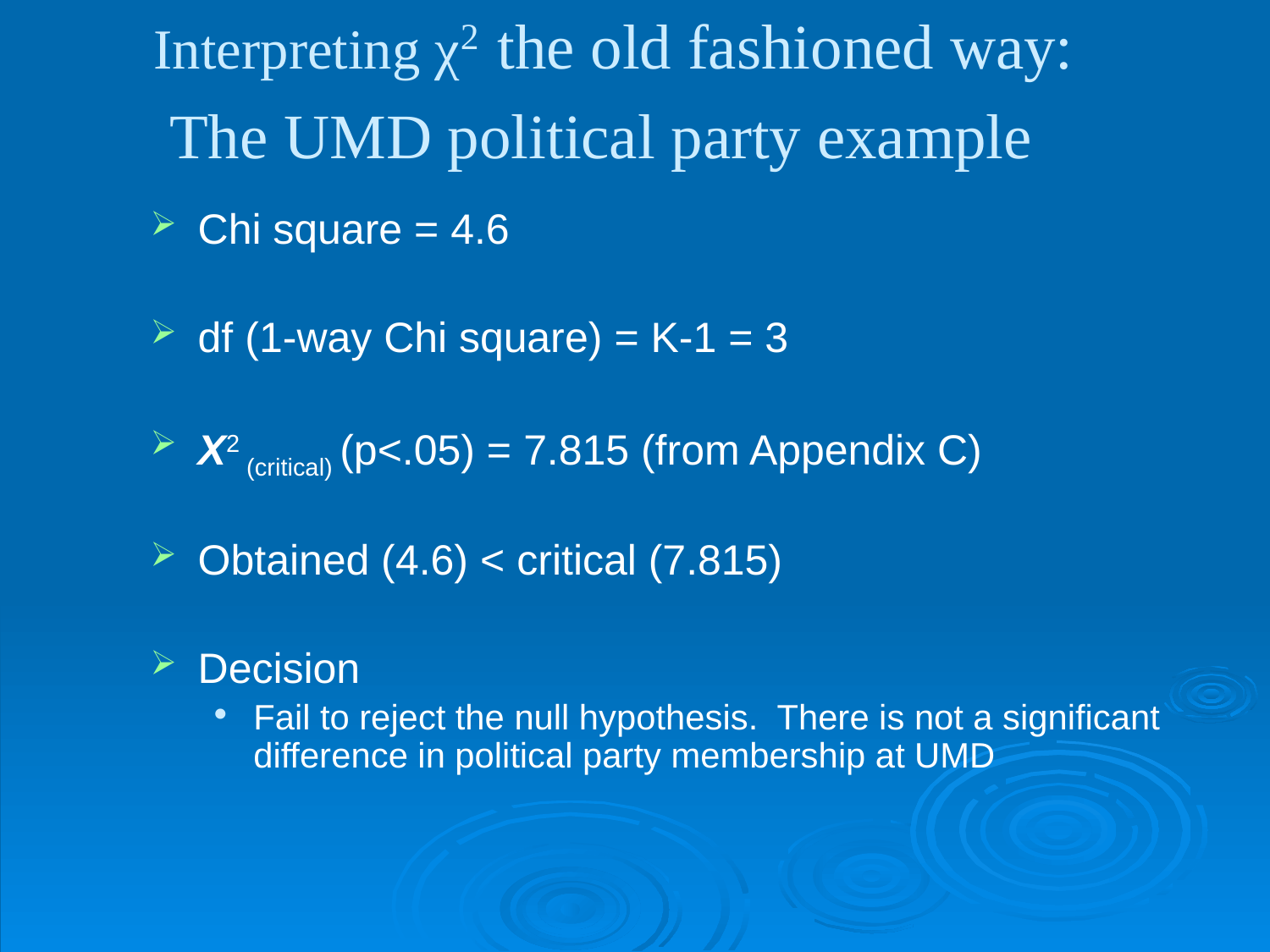

# Interpreting χ2  the old fashioned way: The UMD political party example
Chi square = 4.6

df (1-way Chi square) = K-1 = 3

X2 (critical) (p<.05) = 7.815 (from Appendix C)

Obtained (4.6) < critical (7.815)

Decision
Fail to reject the null hypothesis.  There is not a significant difference in political party membership at UMD